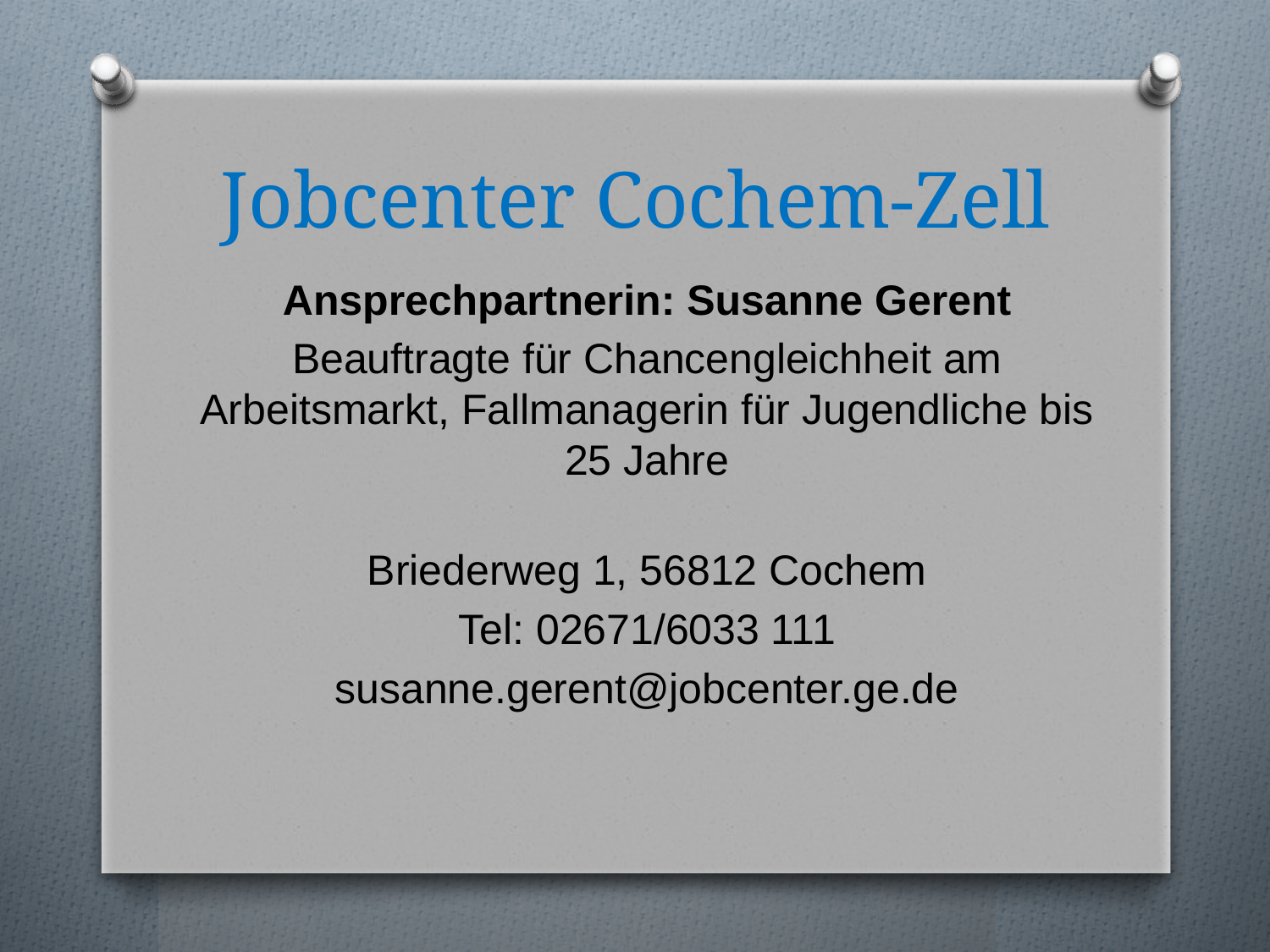

# Jobcenter Cochem-Zell
Ansprechpartnerin: Susanne Gerent
Beauftragte für Chancengleichheit am Arbeitsmarkt, Fallmanagerin für Jugendliche bis 25 Jahre
Briederweg 1, 56812 Cochem
Tel: 02671/6033 111
susanne.gerent@jobcenter.ge.de